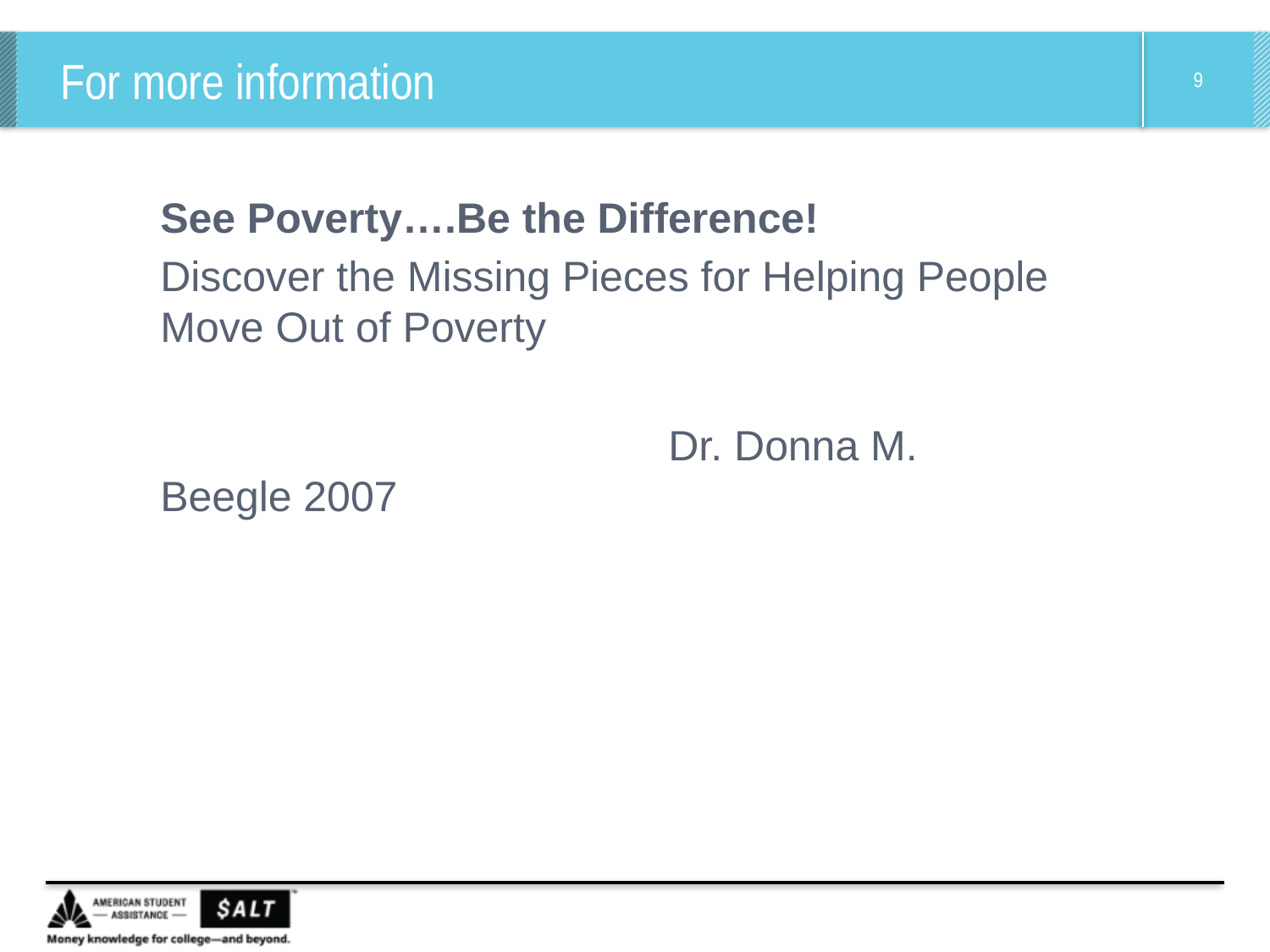

# For more information
See Poverty….Be the Difference!
Discover the Missing Pieces for Helping People Move Out of Poverty

				Dr. Donna M. Beegle 2007